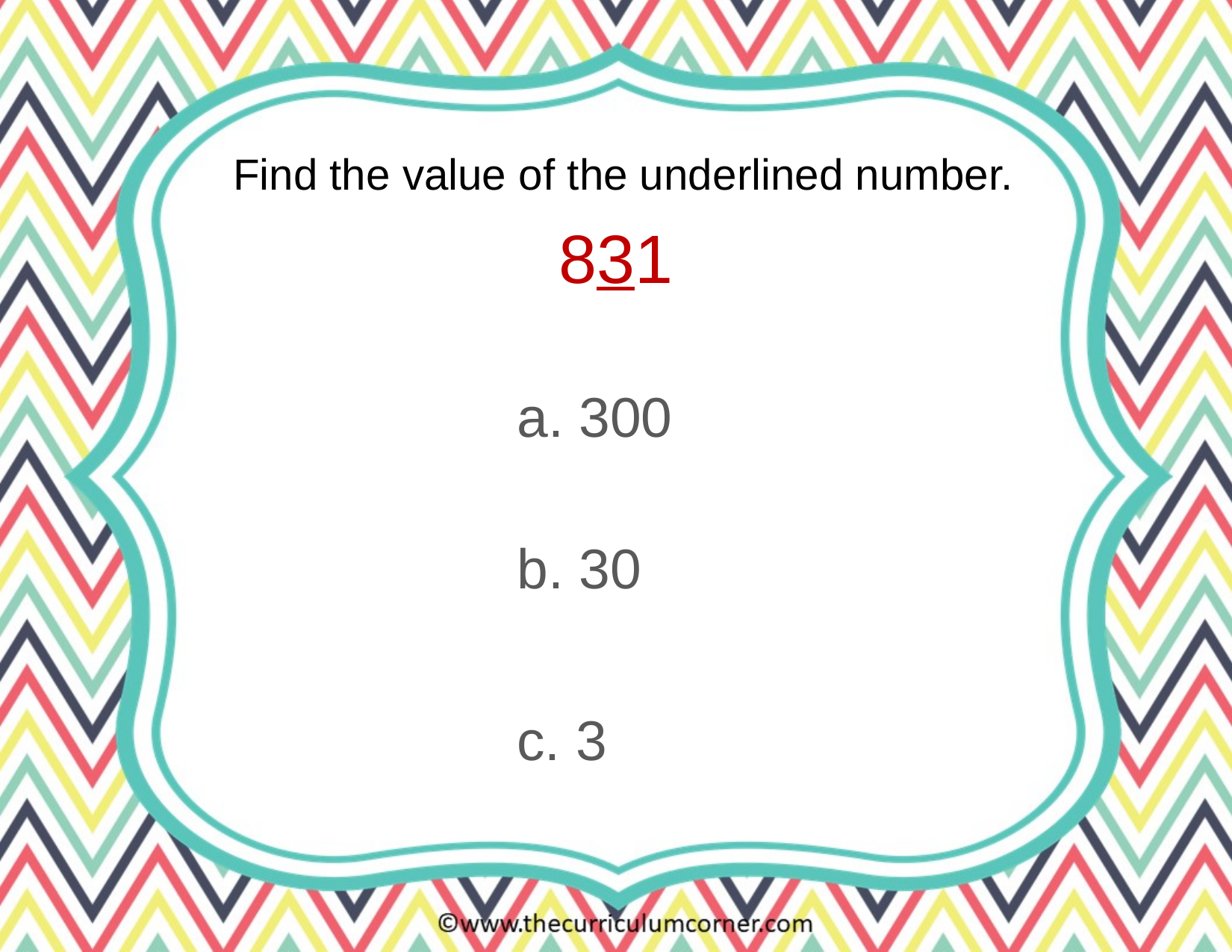

Find the value of the underlined number.
831
a. 300
b. 30
c. 3